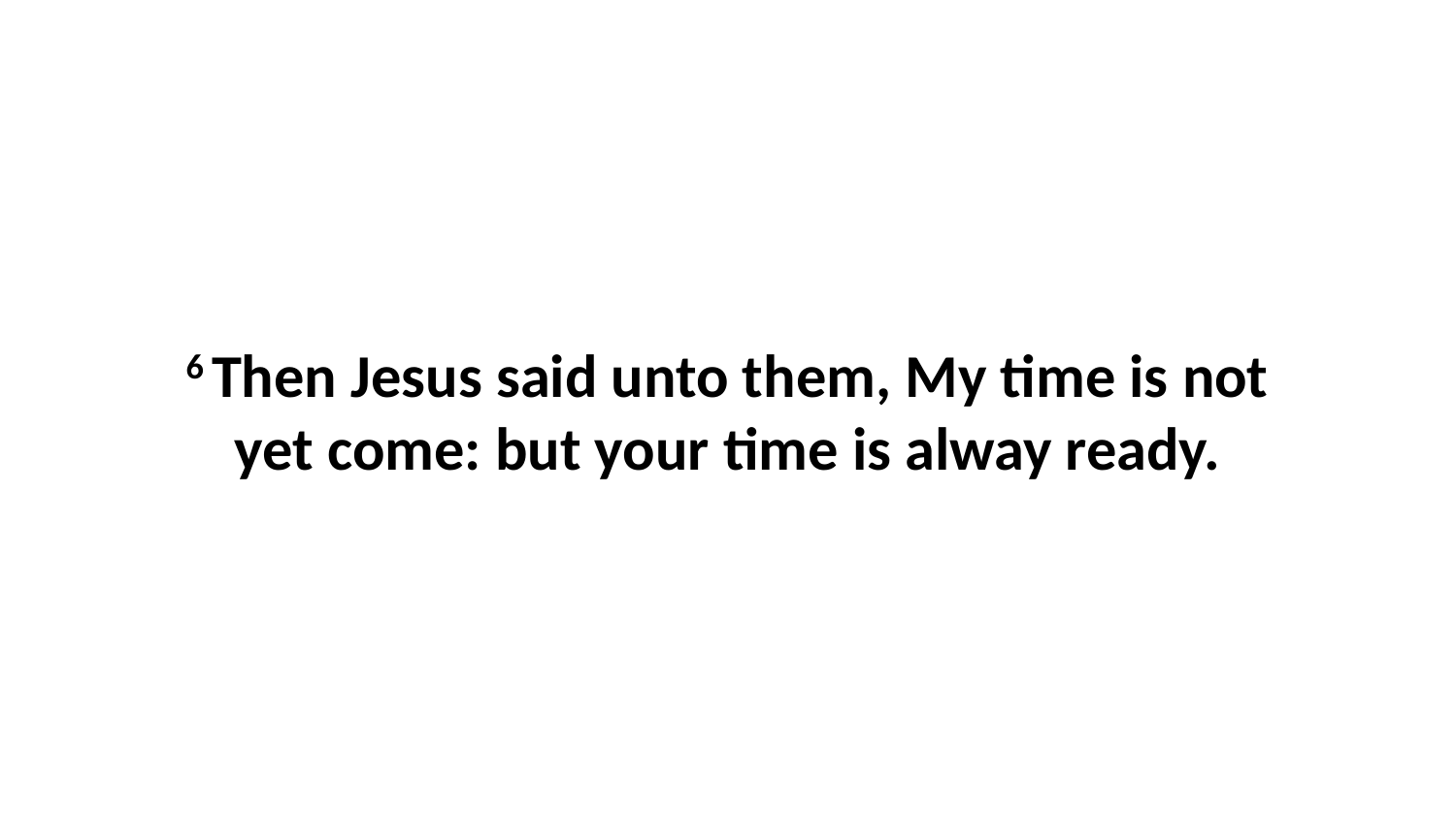

6 Then Jesus said unto them, My time is not yet come: but your time is alway ready.